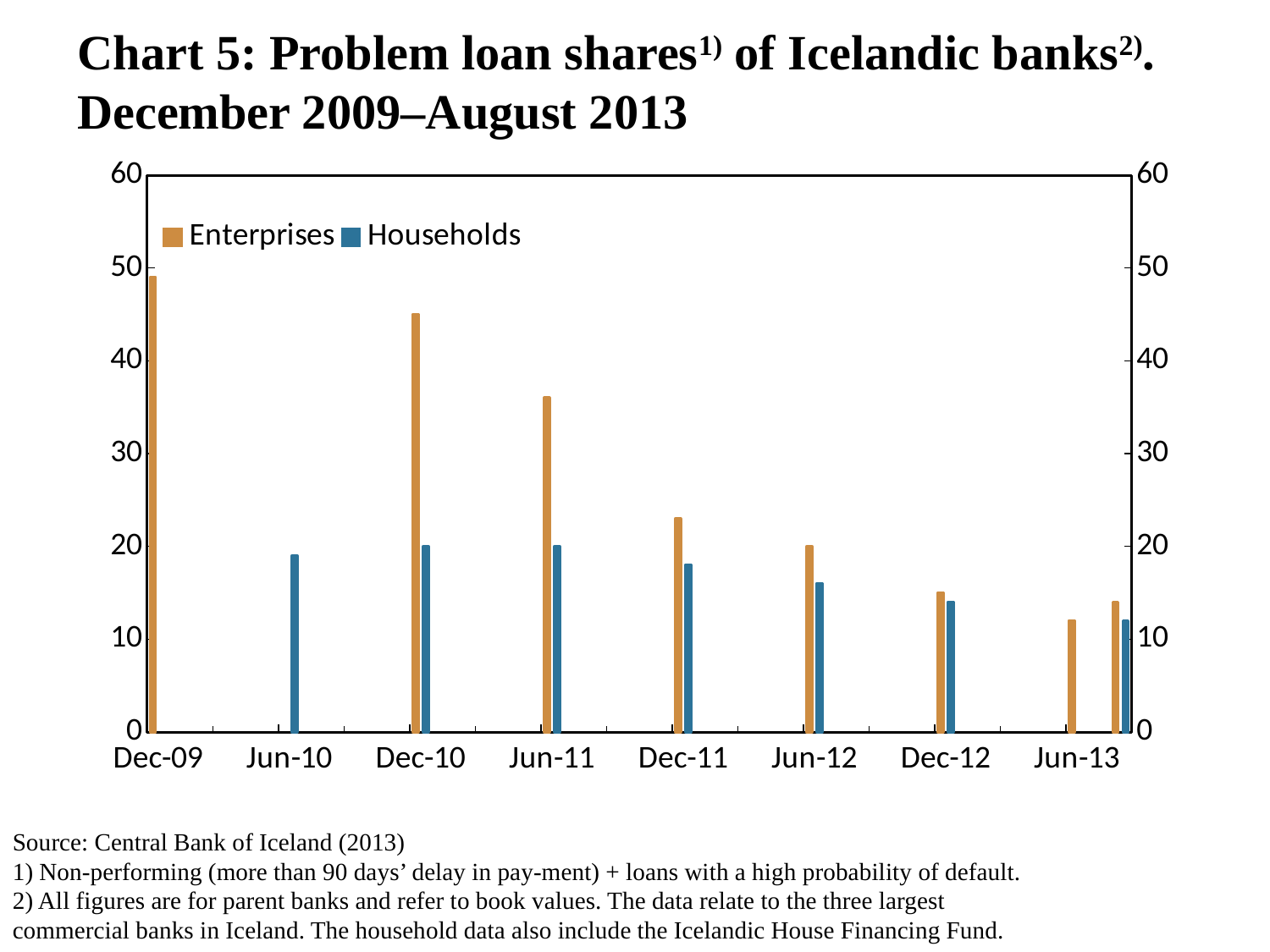

# Chart 5: Problem loan shares1) of Icelandic banks2). December 2009–August 2013

### Chart

| Category | Enterprises | Households | Column1 |
|---|---|---|---|
| 40148 | 49.0 | None | 10.0 |
| 40179 | None | None | 10.0 |
| 40210 | None | None | 10.0 |
| 40238 | None | None | 10.0 |
| 40269 | None | None | 10.0 |
| 40299 | None | None | 10.0 |
| 40330 | None | 19.0 | 10.0 |
| 40360 | None | None | 10.0 |
| 40391 | None | None | 10.0 |
| 40422 | None | None | 10.0 |
| 40452 | None | None | 10.0 |
| 40483 | None | None | 10.0 |
| 40513 | 45.0 | 20.0 | 10.0 |
| 40544 | None | None | 10.0 |
| 40575 | None | None | 10.0 |
| 40603 | None | None | 10.0 |
| 40634 | None | None | 10.0 |
| 40664 | None | None | 10.0 |
| 40695 | 36.0 | 20.0 | 10.0 |
| 40725 | None | None | 10.0 |
| 40756 | None | None | 10.0 |
| 40787 | None | None | 10.0 |
| 40817 | None | None | 10.0 |
| 40848 | None | None | 10.0 |
| 40878 | 23.0 | 18.0 | 10.0 |
| 40909 | None | None | 10.0 |
| 40940 | None | None | 10.0 |
| 40969 | None | None | 10.0 |
| 41000 | None | None | 10.0 |
| 41030 | None | None | 10.0 |
| 41061 | 20.0 | 16.0 | 10.0 |
| 41091 | None | None | 10.0 |
| 41122 | None | None | 10.0 |
| 41153 | None | None | 10.0 |
| 41183 | None | None | 10.0 |
| 41214 | None | None | 10.0 |
| 41244 | 15.0 | 14.0 | 10.0 |
| 41275 | None | None | 10.0 |
| 41306 | None | None | 10.0 |
| 41334 | None | None | 10.0 |
| 41365 | None | None | 10.0 |
| 41395 | None | None | 10.0 |
| 41426 | 12.0 | None | 10.0 |
| 41456 | None | None | 10.0 |
| 41487 | 14.0 | 12.0 | 10.0 |
Source: Central Bank of Iceland (2013)
1) Non-performing (more than 90 days’ delay in pay-ment) + loans with a high probability of default.
2) All figures are for parent banks and refer to book values. The data relate to the three largest commercial banks in Iceland. The household data also include the Icelandic House Financing Fund.